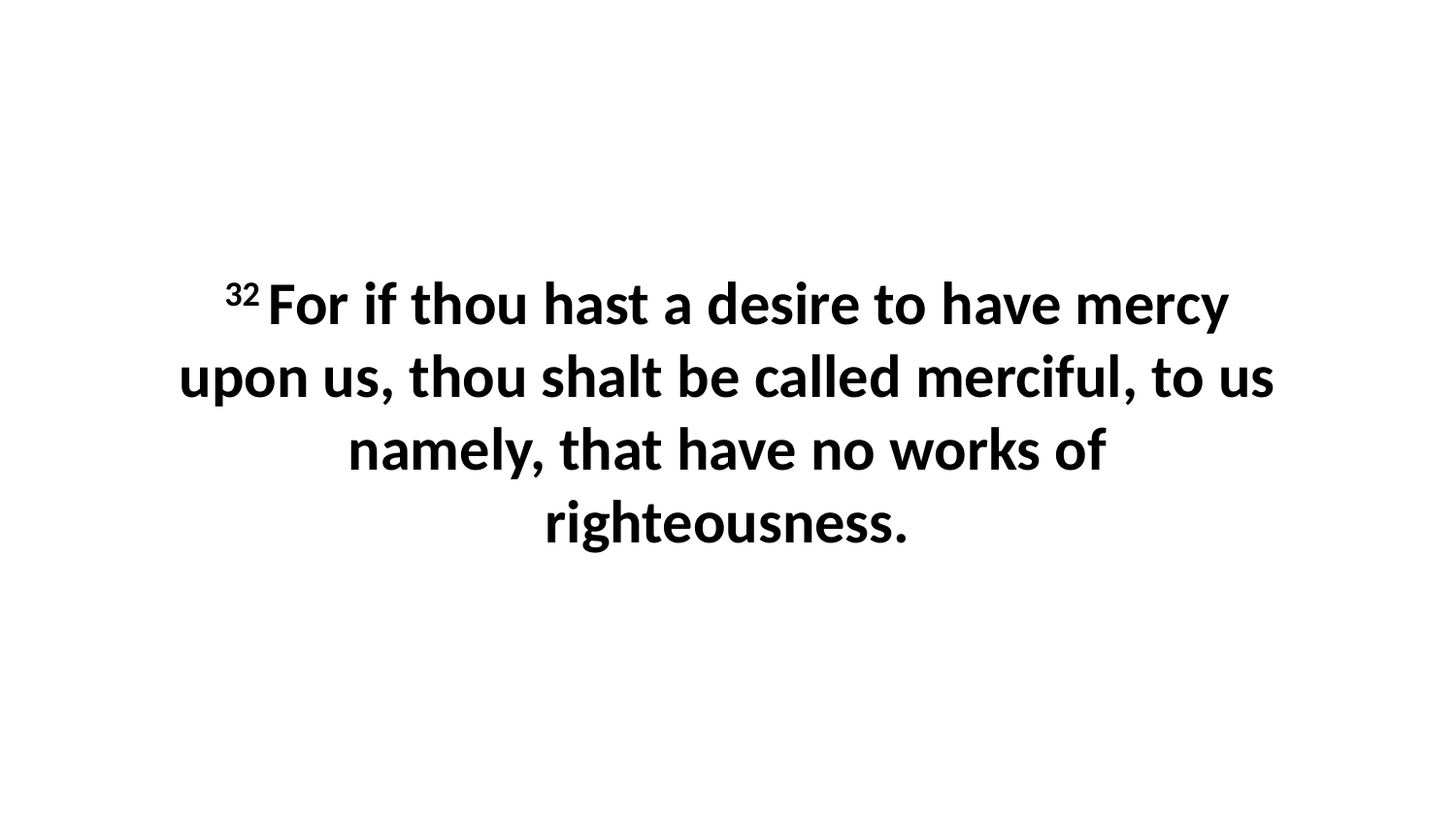

32 For if thou hast a desire to have mercy upon us, thou shalt be called merciful, to us namely, that have no works of righteousness.